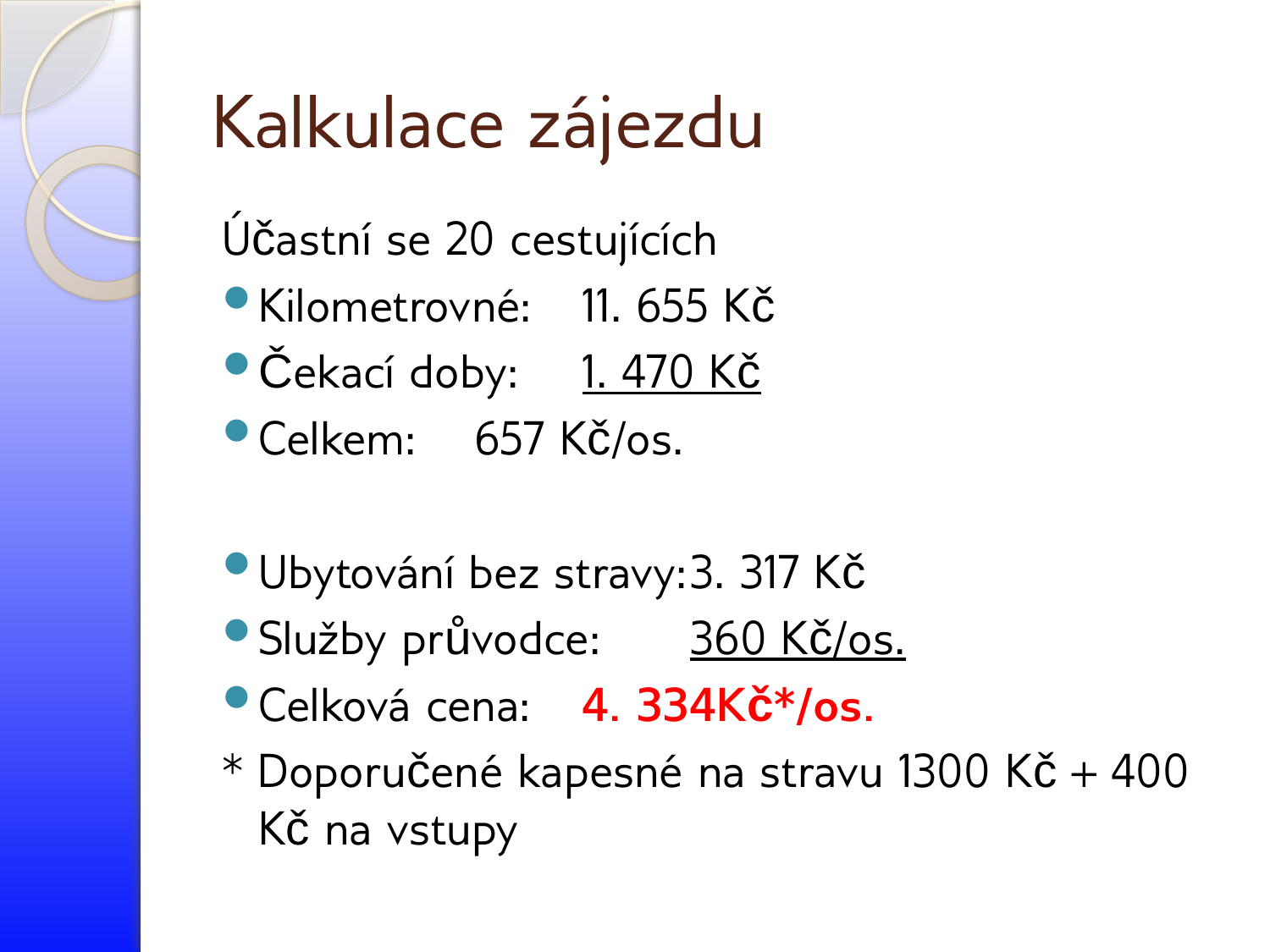

# Kalkulace zájezdu
Účastní se 20 cestujících
Kilometrovné:	11. 655 Kč
Čekací doby:		1. 470 Kč
Celkem:		657 Kč/os.

Ubytování bez stravy:	3. 317 Kč
Služby průvodce:		360 Kč/os.
Celková cena: 		4. 334Kč*/os.
* Doporučené kapesné na stravu 1300 Kč + 400 Kč na vstupy